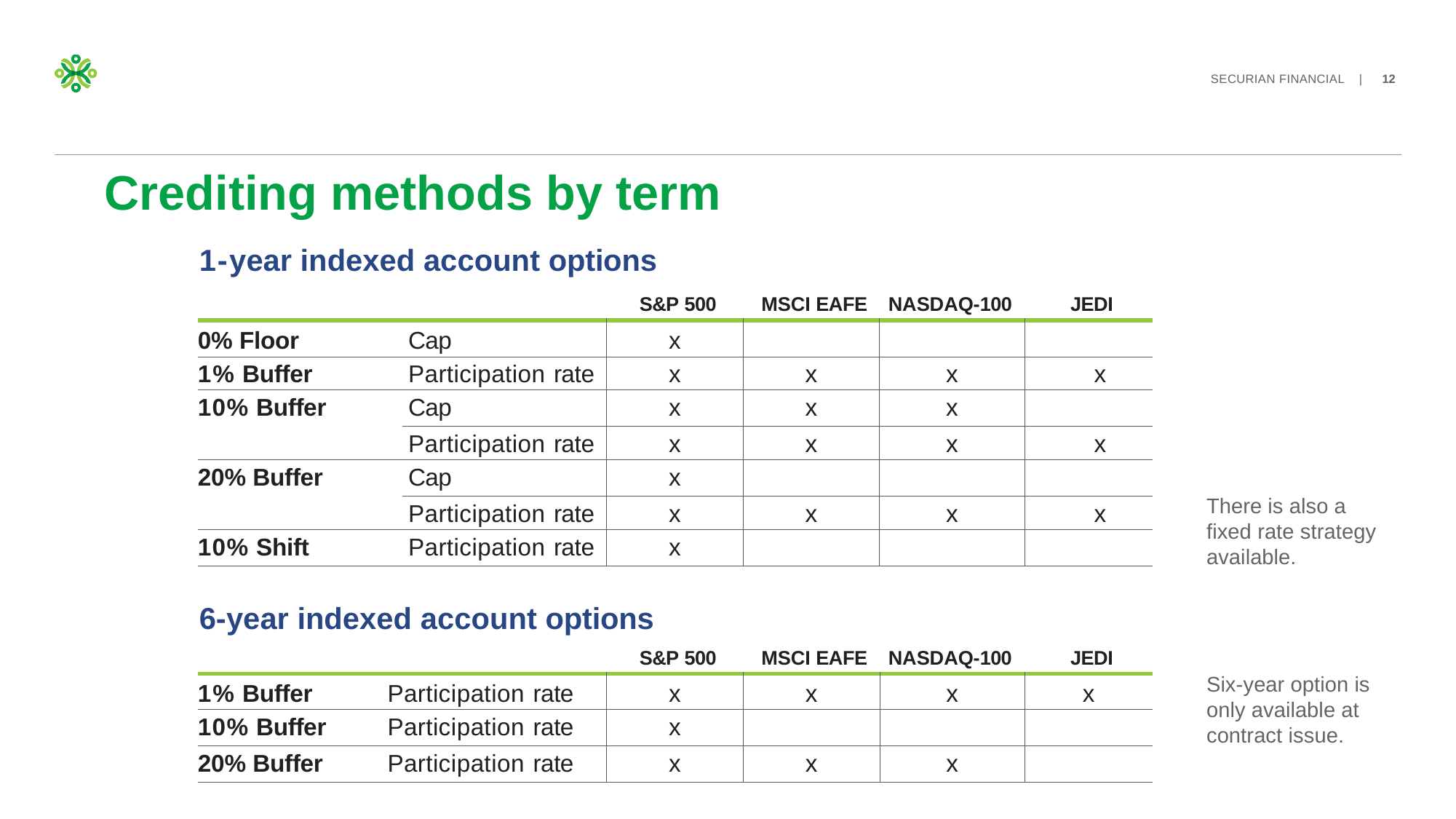

# Crediting methods by term
1-year indexed account options
|  |  | S&P 500 | MSCI EAFE | NASDAQ-100 | JEDI |
| --- | --- | --- | --- | --- | --- |
| 0% Floor | Cap | x |  |  |  |
| 1% Buffer | Participation rate | x | x | x | x |
| 10% Buffer | Cap | x | x | x |  |
|  | Participation rate | x | x | x | x |
| 20% Buffer | Cap | x |  |  |  |
|  | Participation rate | x | x | x | x |
| 10% Shift | Participation rate | x |  |  |  |
There is also a fixed rate strategy available.
6-year indexed account options
|  |  | S&P 500 | MSCI EAFE | NASDAQ-100 | JEDI |
| --- | --- | --- | --- | --- | --- |
| 1% Buffer | Participation rate | x | x | x | x |
| 10% Buffer | Participation rate | x |  |  |  |
| 20% Buffer | Participation rate | x | x | x |  |
Six-year option is only available at contract issue.